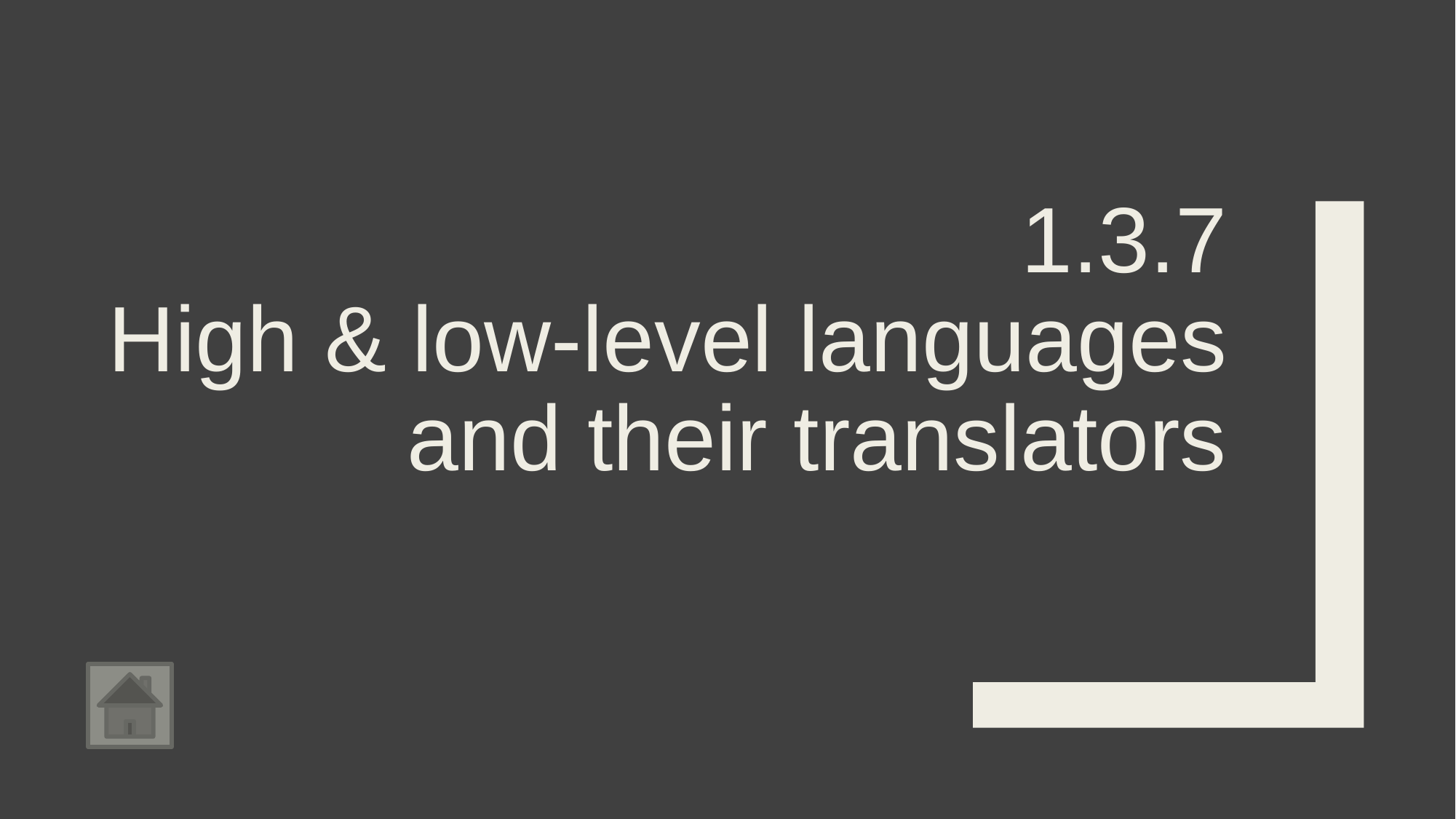

# 1.3.7 High & low-level languages and their translators